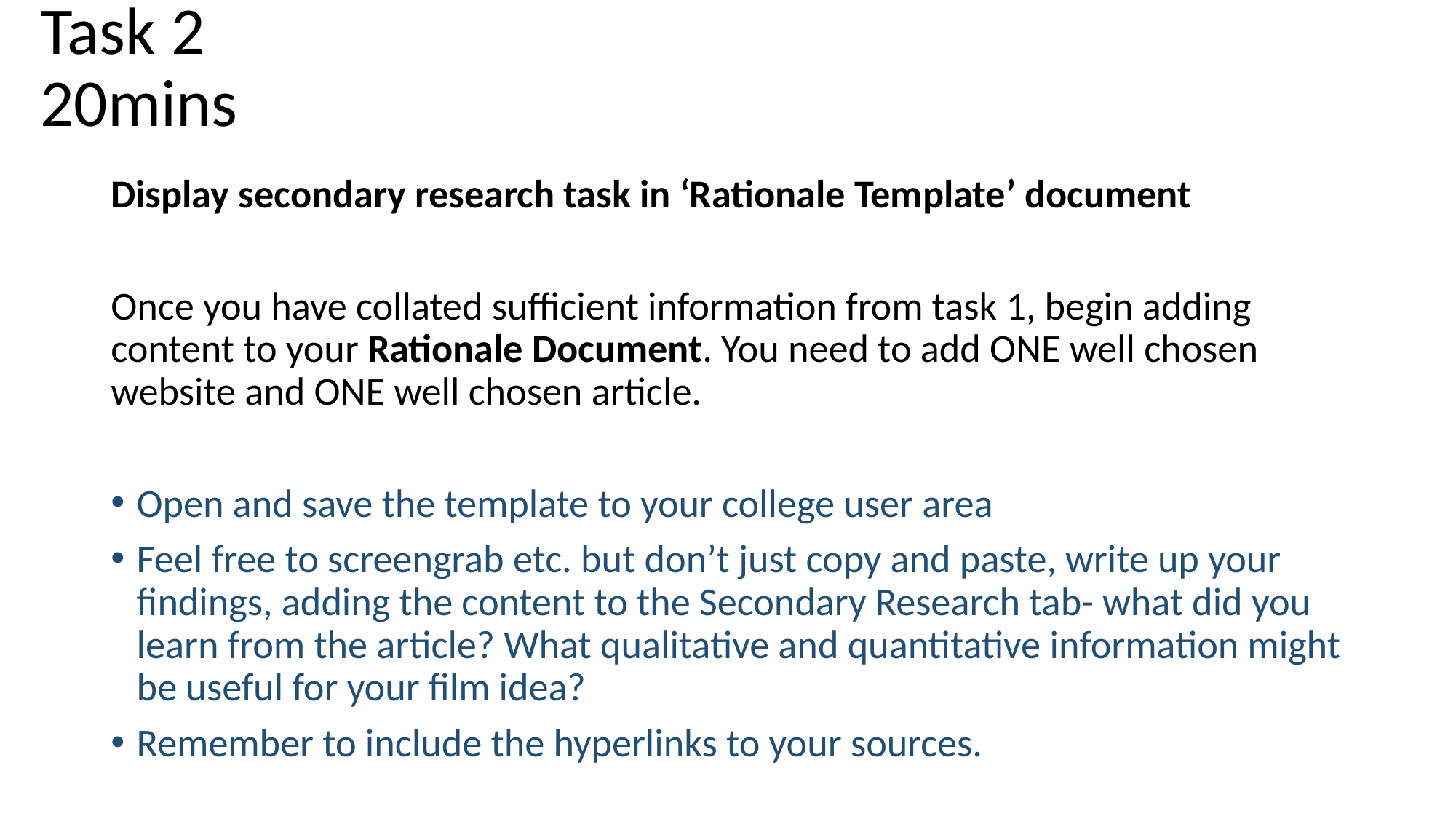

# Task 2								    20mins
Display secondary research task in ‘Rationale Template’ document

Once you have collated sufficient information from task 1, begin adding content to your Rationale Document. You need to add ONE well chosen website and ONE well chosen article.

Open and save the template to your college user area
Feel free to screengrab etc. but don’t just copy and paste, write up your findings, adding the content to the Secondary Research tab- what did you learn from the article? What qualitative and quantitative information might be useful for your film idea?
Remember to include the hyperlinks to your sources.